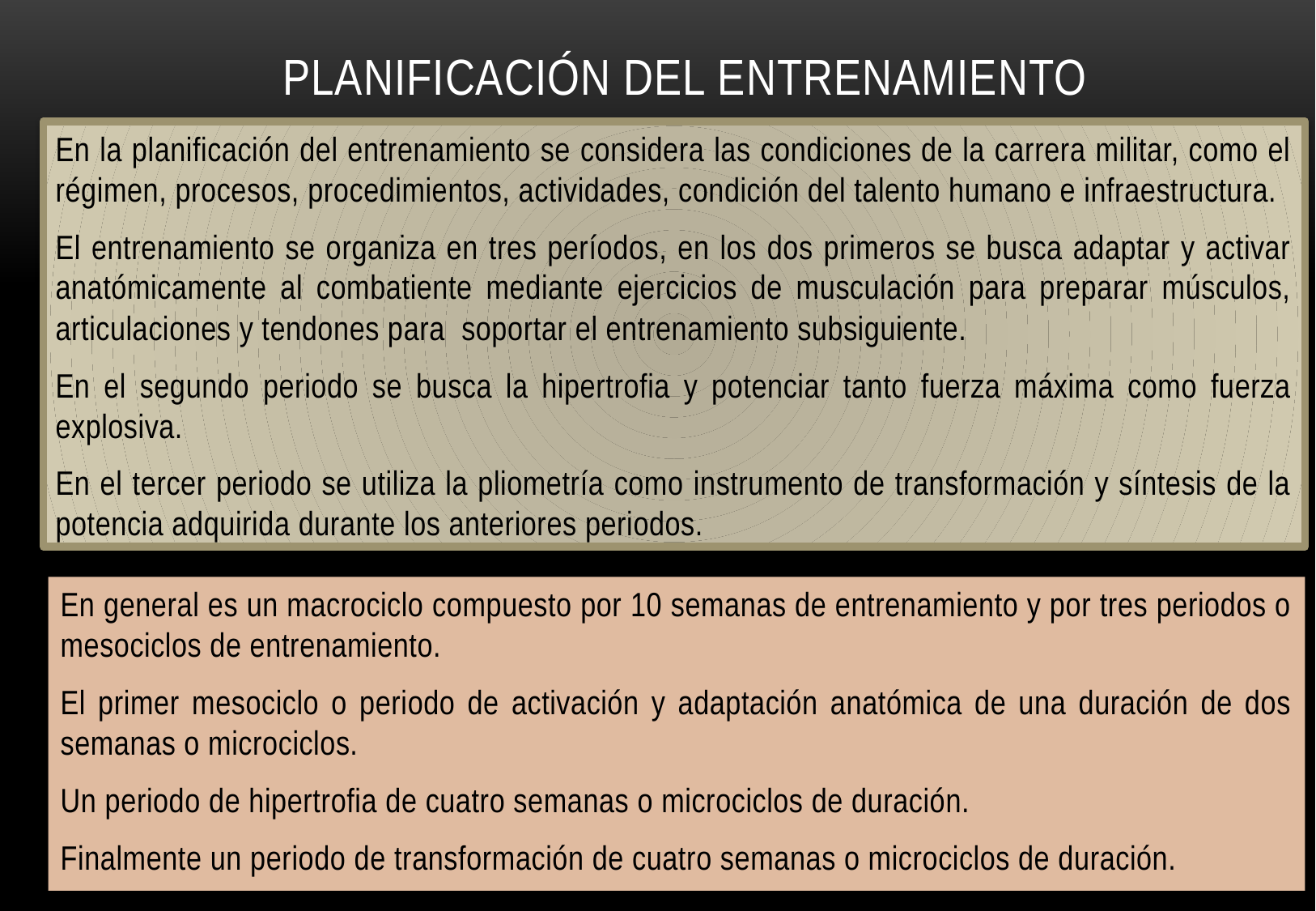

# Planificación del entrenamiento
En la planificación del entrenamiento se considera las condiciones de la carrera militar, como el régimen, procesos, procedimientos, actividades, condición del talento humano e infraestructura.
El entrenamiento se organiza en tres períodos, en los dos primeros se busca adaptar y activar anatómicamente al combatiente mediante ejercicios de musculación para preparar músculos, articulaciones y tendones para  soportar el entrenamiento subsiguiente.
En el segundo periodo se busca la hipertrofia y potenciar tanto fuerza máxima como fuerza explosiva.
En el tercer periodo se utiliza la pliometría como instrumento de transformación y síntesis de la potencia adquirida durante los anteriores periodos.
En general es un macrociclo compuesto por 10 semanas de entrenamiento y por tres periodos o mesociclos de entrenamiento.
El primer mesociclo o periodo de activación y adaptación anatómica de una duración de dos semanas o microciclos.
Un periodo de hipertrofia de cuatro semanas o microciclos de duración.
Finalmente un periodo de transformación de cuatro semanas o microciclos de duración.